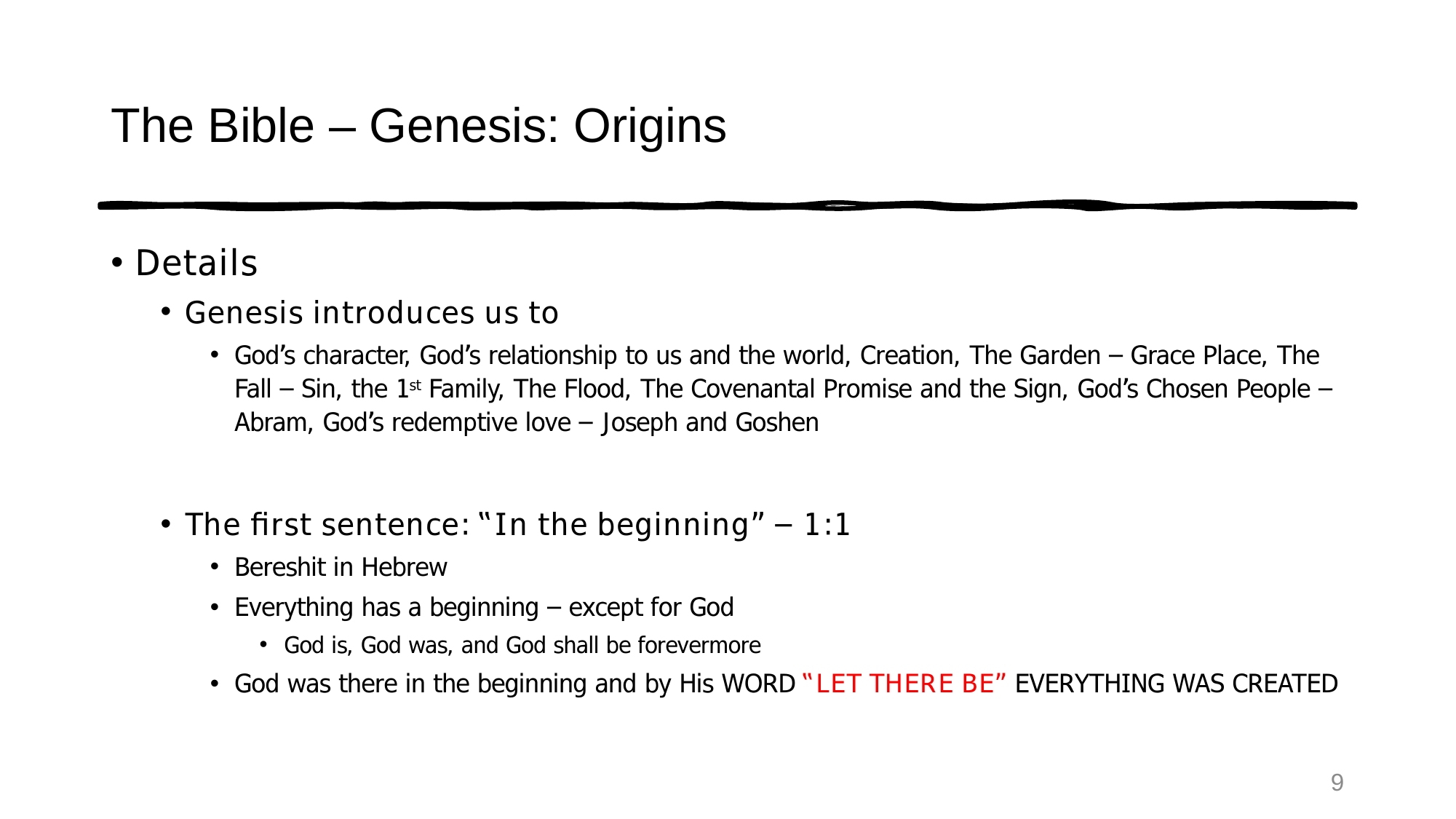

# The Bible – Genesis: Origins
Details
Genesis introduces us to
God’s character, God’s relationship to us and the world, Creation, The Garden – Grace Place, The Fall – Sin, the 1st Family, The Flood, The Covenantal Promise and the Sign, God’s Chosen People – Abram, God’s redemptive love – Joseph and Goshen

The first sentence: “In the beginning” – 1:1
Bereshit in Hebrew
Everything has a beginning – except for God
God is, God was, and God shall be forevermore
God was there in the beginning and by His WORD “LET THERE BE” EVERYTHING WAS CREATED

9